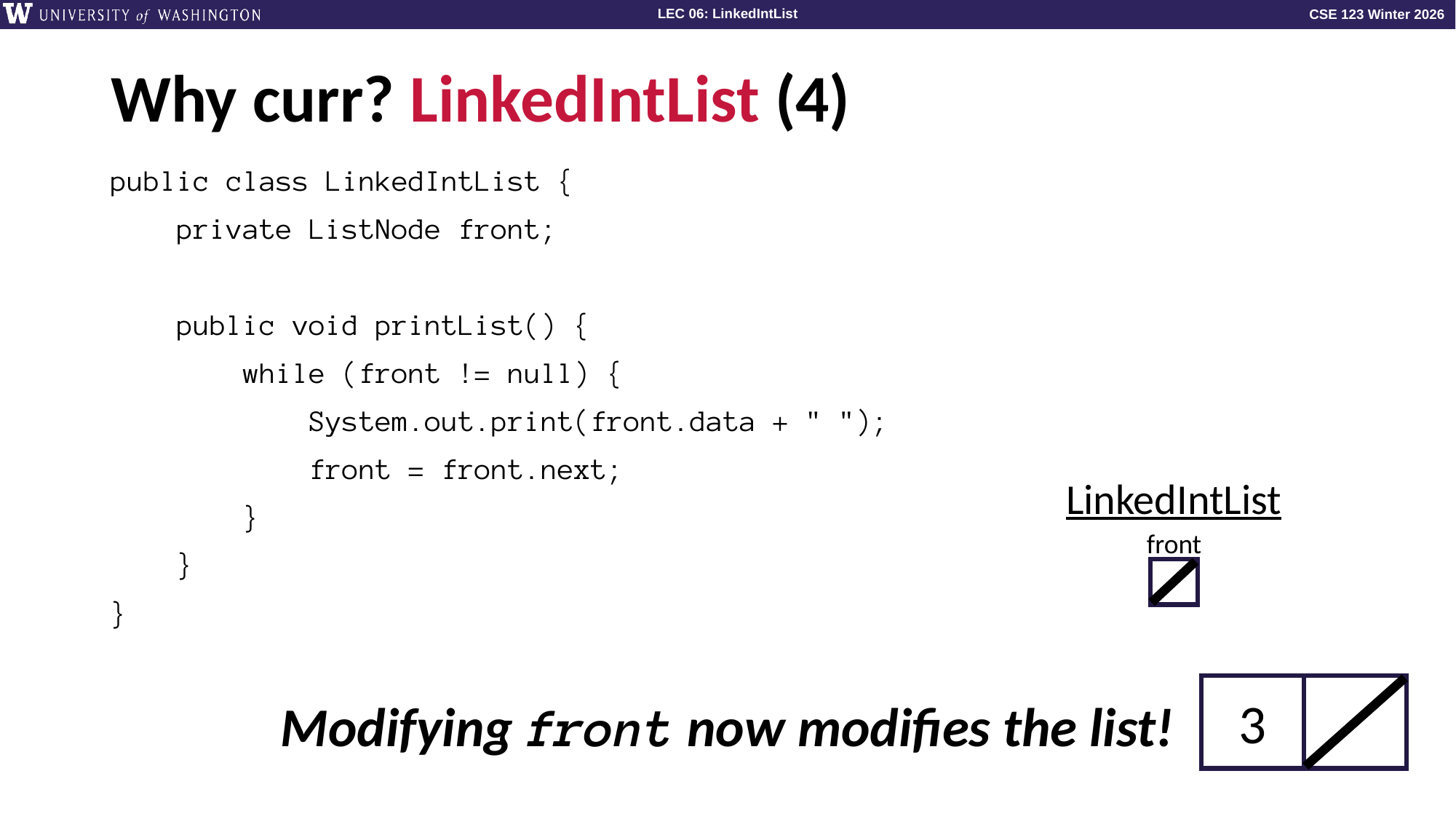

# Why curr? LinkedIntList (4)
public class LinkedIntList {
    private ListNode front;

    public void printList() {
        while (front != null) {
            System.out.print(front.data + " ");
            front = front.next;
        }
    }
}

LinkedIntList
front

3

Modifying front now modifies the list!